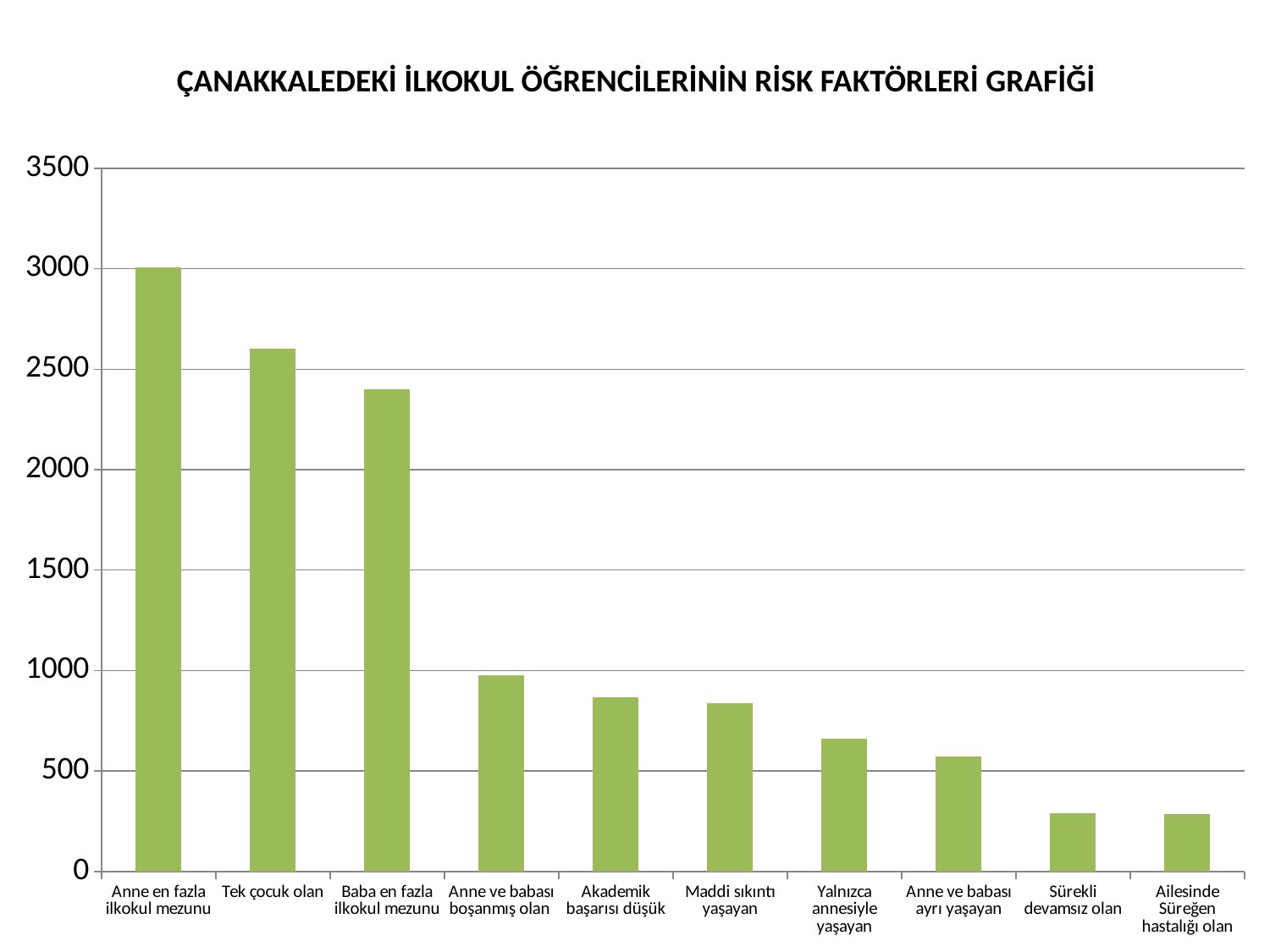

# ÇANAKKALEDEKİ İLKOKUL ÖĞRENCİLERİNİN RİSK FAKTÖRLERİ GRAFİĞİ

### Chart

| Category | Sütun1 | Seri 2 | Seri 3 |
|---|---|---|---|
| Anne en fazla ilkokul mezunu | None | None | 3008.0 |
| Tek çocuk olan | None | None | 2604.0 |
| Baba en fazla ilkokul mezunu | None | None | 2399.0 |
| Anne ve babası boşanmış olan  | None | None | 977.0 |
| Akademik başarısı düşük | None | None | 866.0 |
| Maddi sıkıntı yaşayan | None | None | 837.0 |
| Yalnızca annesiyle yaşayan | None | None | 661.0 |
| Anne ve babası ayrı yaşayan | None | None | 572.0 |
| Sürekli devamsız olan | None | None | 291.0 |
| Ailesinde Süreğen hastalığı olan | None | None | 287.0 |